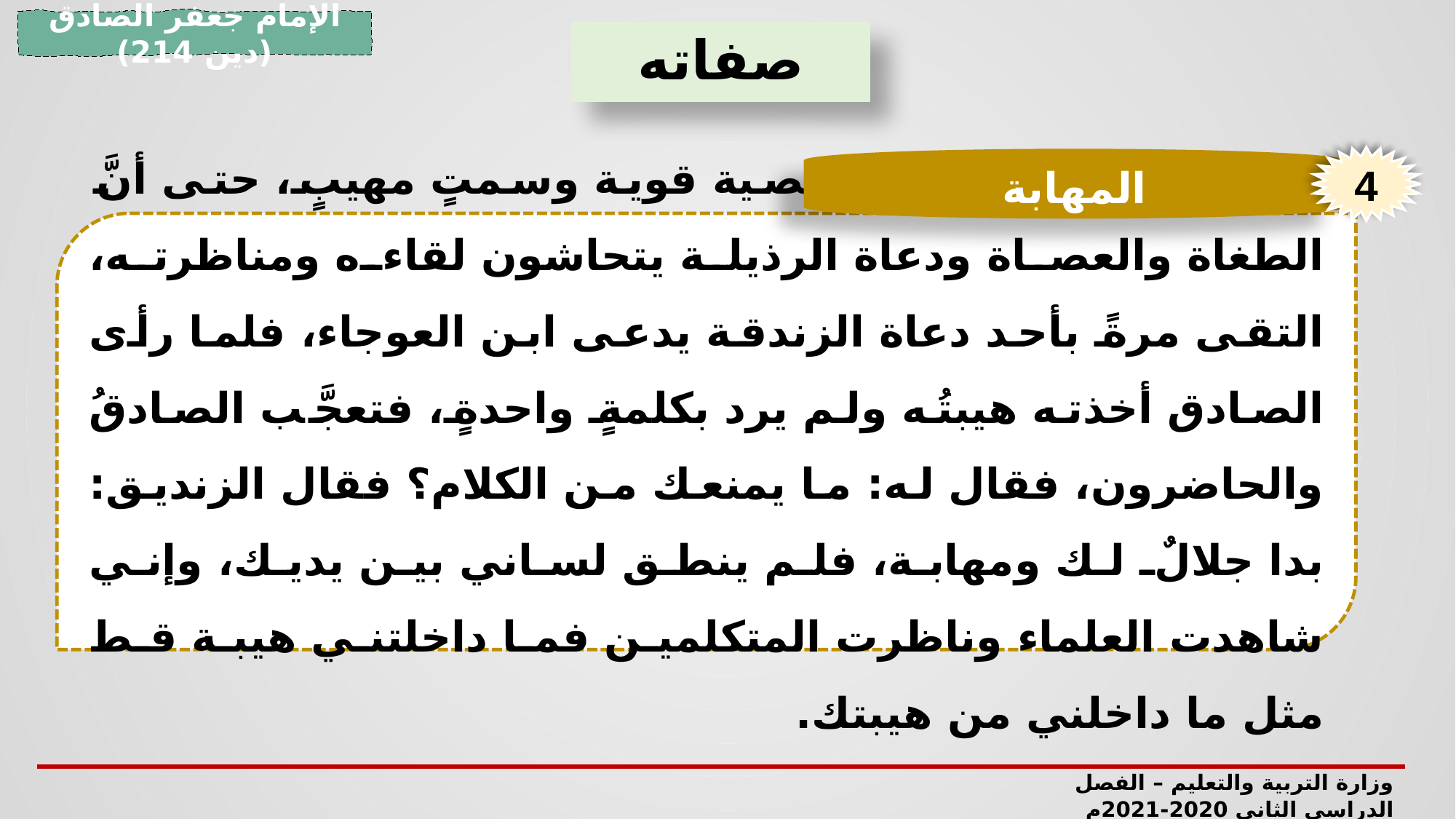

الإمام جعفر الصادق (دين 214)
صفاته
4
المهابة
كان جعفر الصادق ذا شخصية قوية وسمتٍ مهيبٍ، حتى أنَّ الطغاة والعصاة ودعاة الرذيلة يتحاشون لقاءه ومناظرته، التقى مرةً بأحد دعاة الزندقة يدعى ابن العوجاء، فلما رأى الصادق أخذته هيبتُه ولم يرد بكلمةٍ واحدةٍ، فتعجَّب الصادقُ والحاضرون، فقال له: ما يمنعك من الكلام؟ فقال الزنديق: بدا جلالٌ لك ومهابة، فلم ينطق لساني بين يديك، وإني شاهدت العلماء وناظرت المتكلمين فما داخلتني هيبة قط مثل ما داخلني من هيبتك.
وزارة التربية والتعليم – الفصل الدراسي الثاني 2020-2021م